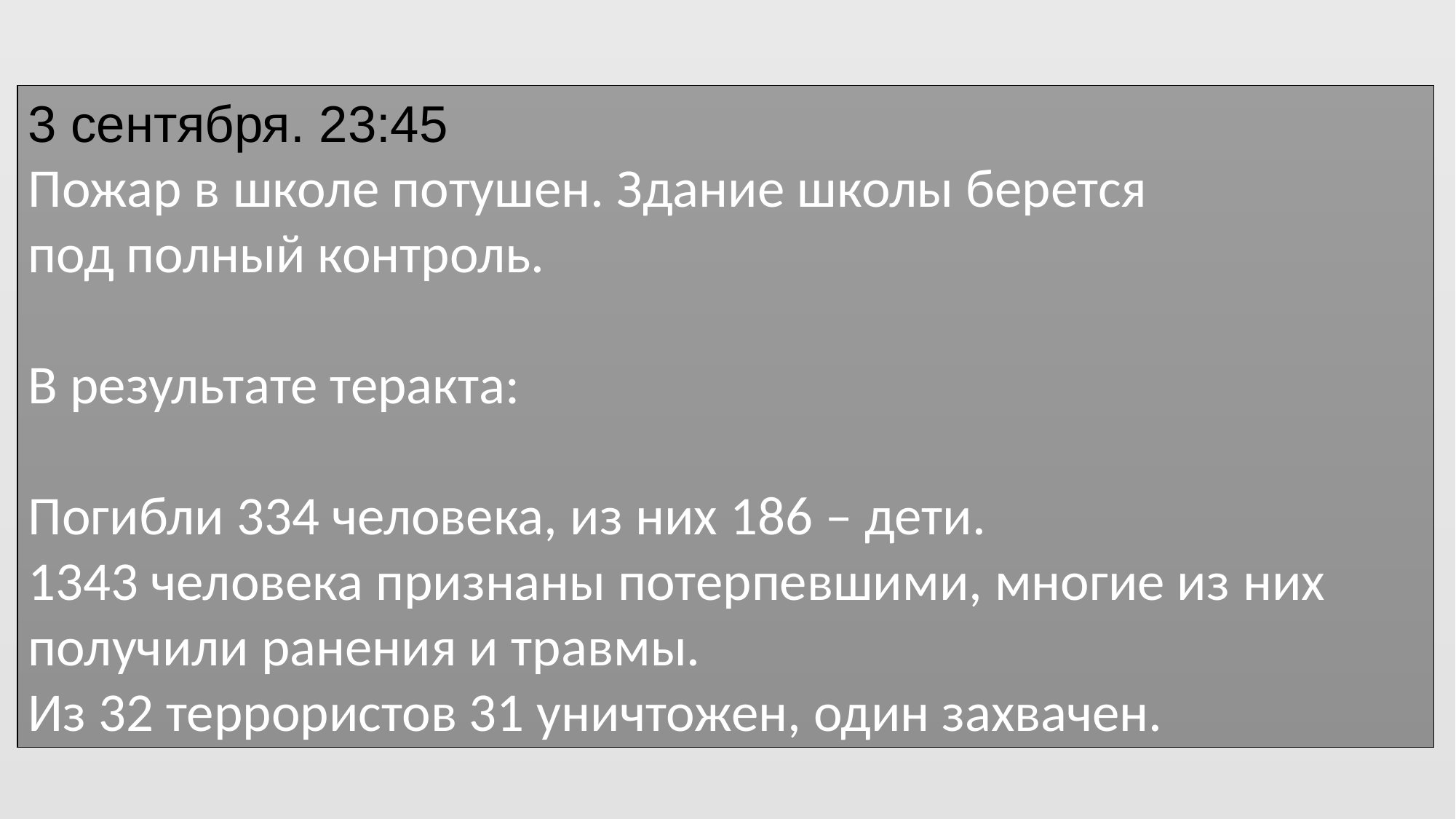

3 сентября. 23:45
Пожар в школе потушен. Здание школы берется под полный контроль.

В результате теракта:

Погибли 334 человека, из них 186 – дети.
1343 человека признаны потерпевшими, многие из них получили ранения и травмы.
Из 32 террористов 31 уничтожен, один захвачен.